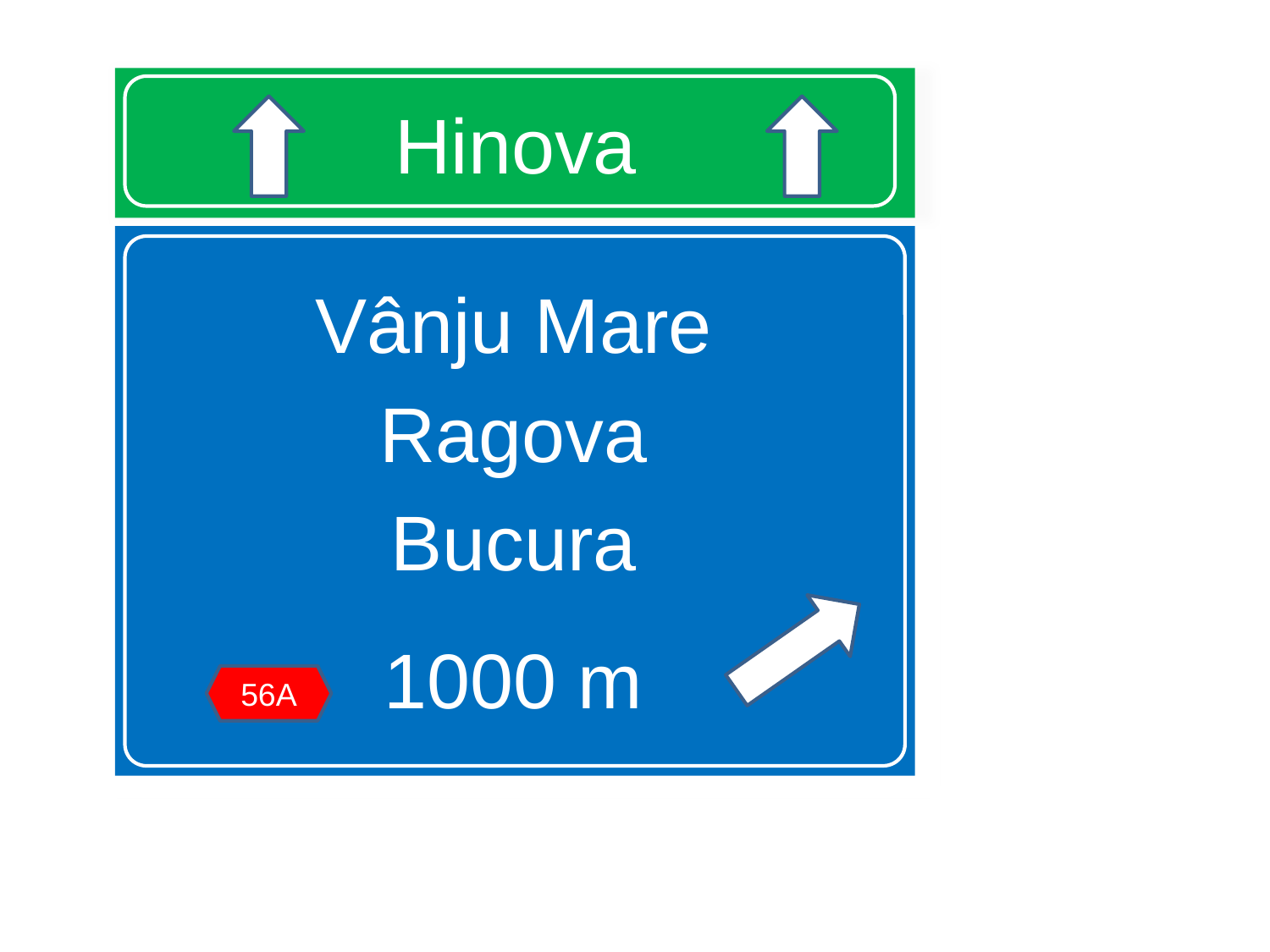

# Hinova

Vânju Mare
Ragova
Bucura

1000 m

56A